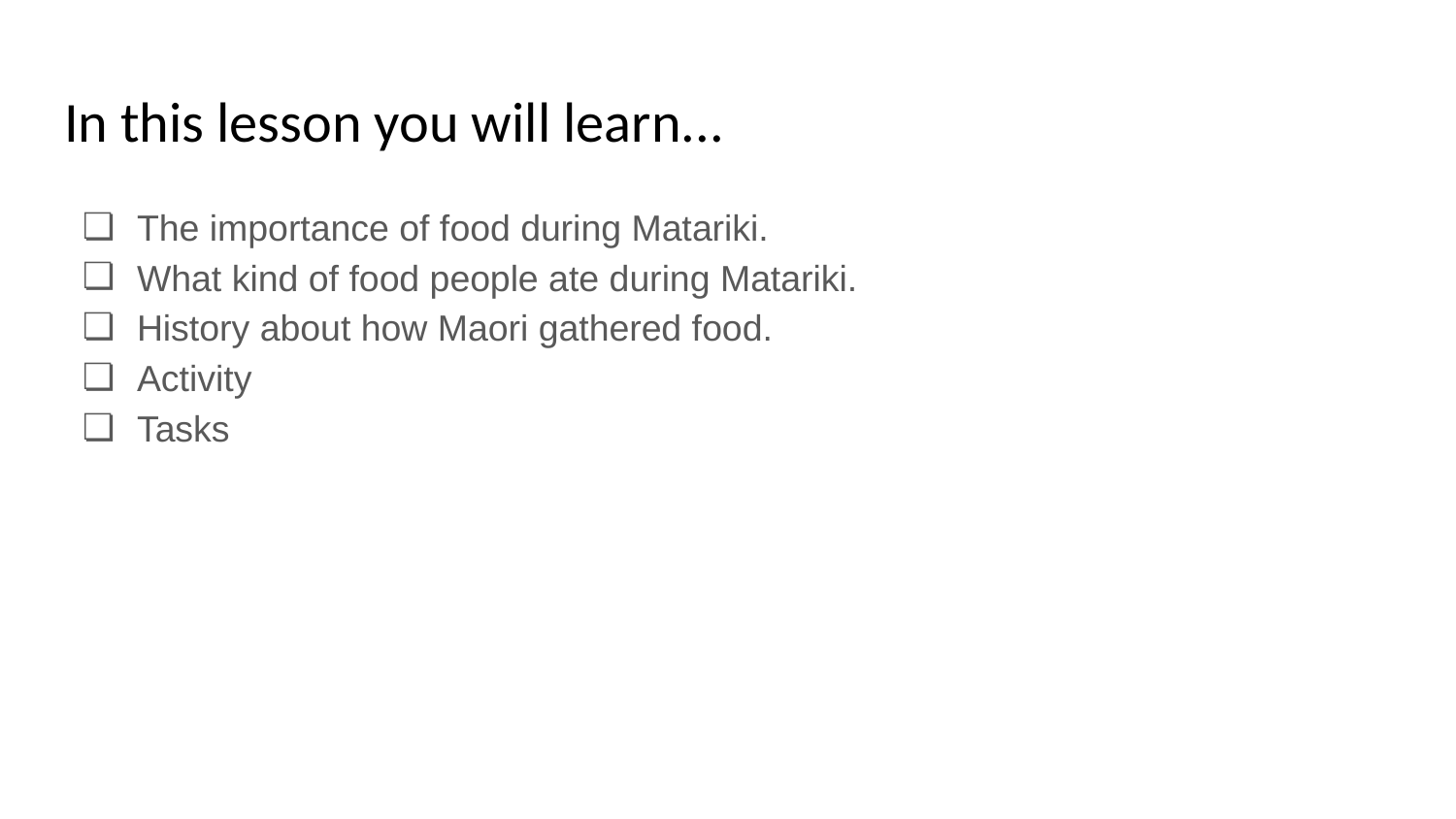

# In this lesson you will learn...
The importance of food during Matariki.
What kind of food people ate during Matariki.
History about how Maori gathered food.
Activity
Tasks